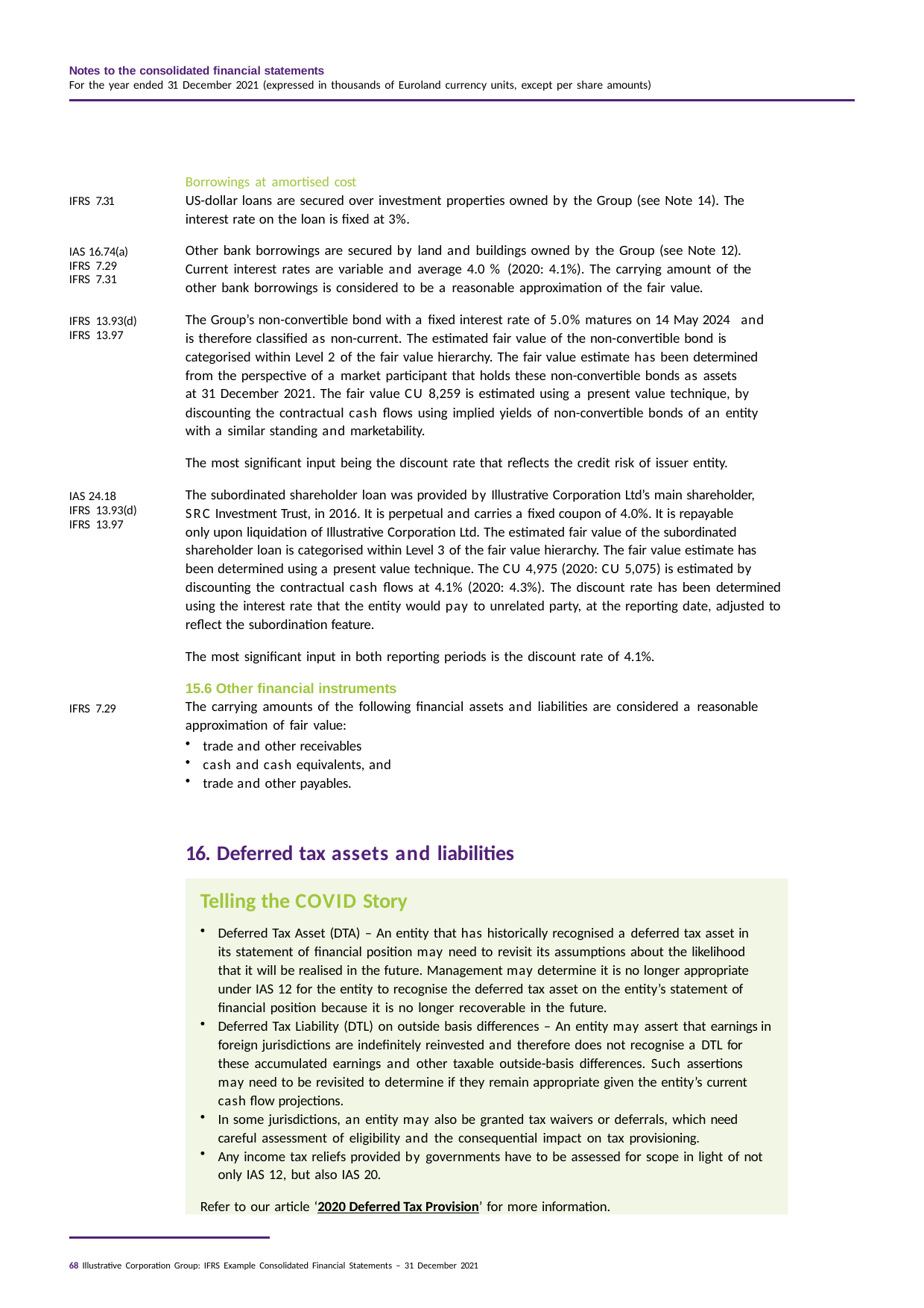

Notes to the consolidated financial statements
For the year ended 31 December 2021 (expressed in thousands of Euroland currency units, except per share amounts)

Borrowings at amortised cost
US-dollar loans are secured over investment properties owned by the Group (see Note 14). The interest rate on the loan is fixed at 3%.
Other bank borrowings are secured by land and buildings owned by the Group (see Note 12). Current interest rates are variable and average 4.0 % (2020: 4.1%). The carrying amount of the other bank borrowings is considered to be a reasonable approximation of the fair value.
The Group’s non-convertible bond with a fixed interest rate of 5.0% matures on 14 May 2024 and is therefore classified as non-current. The estimated fair value of the non-convertible bond is
categorised within Level 2 of the fair value hierarchy. The fair value estimate has been determined from the perspective of a market participant that holds these non-convertible bonds as assets
at 31 December 2021. The fair value CU 8,259 is estimated using a present value technique, by discounting the contractual cash flows using implied yields of non-convertible bonds of an entity with a similar standing and marketability.
The most significant input being the discount rate that reflects the credit risk of issuer entity.
The subordinated shareholder loan was provided by Illustrative Corporation Ltd’s main shareholder, SRC Investment Trust, in 2016. It is perpetual and carries a fixed coupon of 4.0%. It is repayable  only upon liquidation of Illustrative Corporation Ltd. The estimated fair value of the subordinated shareholder loan is categorised within Level 3 of the fair value hierarchy. The fair value estimate has been determined using a present value technique. The CU 4,975 (2020: CU 5,075) is estimated by
discounting the contractual cash flows at 4.1% (2020: 4.3%). The discount rate has been determined using the interest rate that the entity would pay to unrelated party, at the reporting date, adjusted to reflect the subordination feature.
The most significant input in both reporting periods is the discount rate of 4.1%.
15.6 Other financial instruments
The carrying amounts of the following financial assets and liabilities are considered a reasonable approximation of fair value:
trade and other receivables
cash and cash equivalents, and
trade and other payables.
IFRS 7.31
IAS 16.74(a) IFRS 7.29
IFRS 7.31
IFRS 13.93(d) IFRS 13.97
IAS 24.18 IFRS 13.93(d) IFRS 13.97
IFRS 7.29
16. Deferred tax assets and liabilities
Telling the COVID Story
Deferred Tax Asset (DTA) – An entity that has historically recognised a deferred tax asset in its statement of financial position may need to revisit its assumptions about the likelihood that it will be realised in the future. Management may determine it is no longer appropriate under IAS 12 for the entity to recognise the deferred tax asset on the entity’s statement of financial position because it is no longer recoverable in the future.
Deferred Tax Liability (DTL) on outside basis differences – An entity may assert that earnings in foreign jurisdictions are indefinitely reinvested and therefore does not recognise a DTL for these accumulated earnings and other taxable outside-basis differences. Such assertions may need to be revisited to determine if they remain appropriate given the entity’s current cash flow projections.
In some jurisdictions, an entity may also be granted tax waivers or deferrals, which need careful assessment of eligibility and the consequential impact on tax provisioning.
Any income tax reliefs provided by governments have to be assessed for scope in light of not only IAS 12, but also IAS 20.
Refer to our article ‘2020 Deferred Tax Provision’ for more information.

68 Illustrative Corporation Group: IFRS Example Consolidated Financial Statements – 31 December 2021